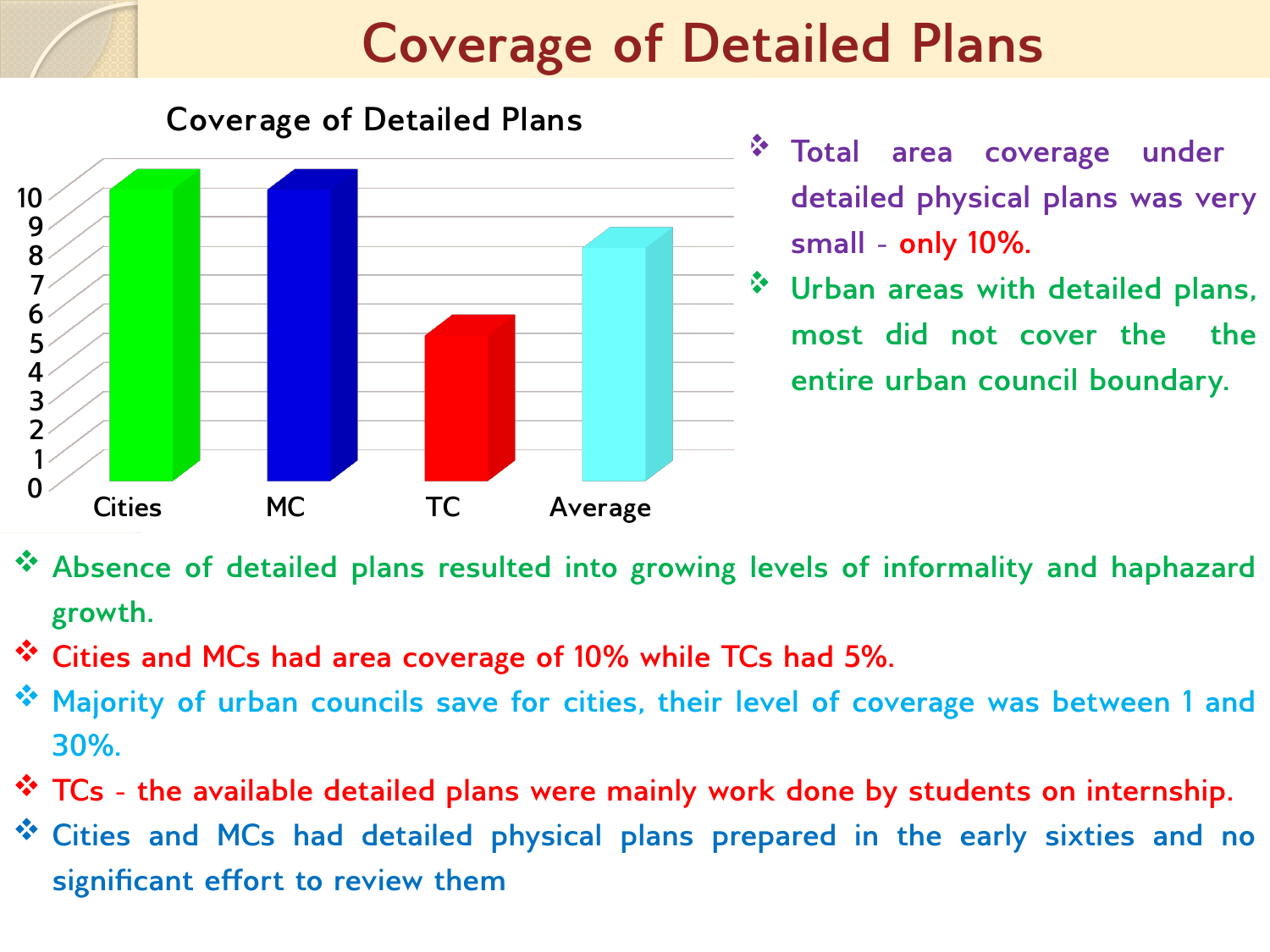

# Coverage of Detailed Plans

[unsupported chart]

Total area coverage under  detailed physical plans was very small - only 10%.
Urban areas with detailed plans, most did not cover the  the entire urban council boundary.

Absence of detailed plans resulted into growing levels of informality and haphazard growth.
Cities and MCs had area coverage of 10% while TCs had 5%.
Majority of urban councils save for cities, their level of coverage was between 1 and 30%.
TCs - the available detailed plans were mainly work done by students on internship.
Cities and MCs had detailed physical plans prepared in the early sixties and no significant effort to review them